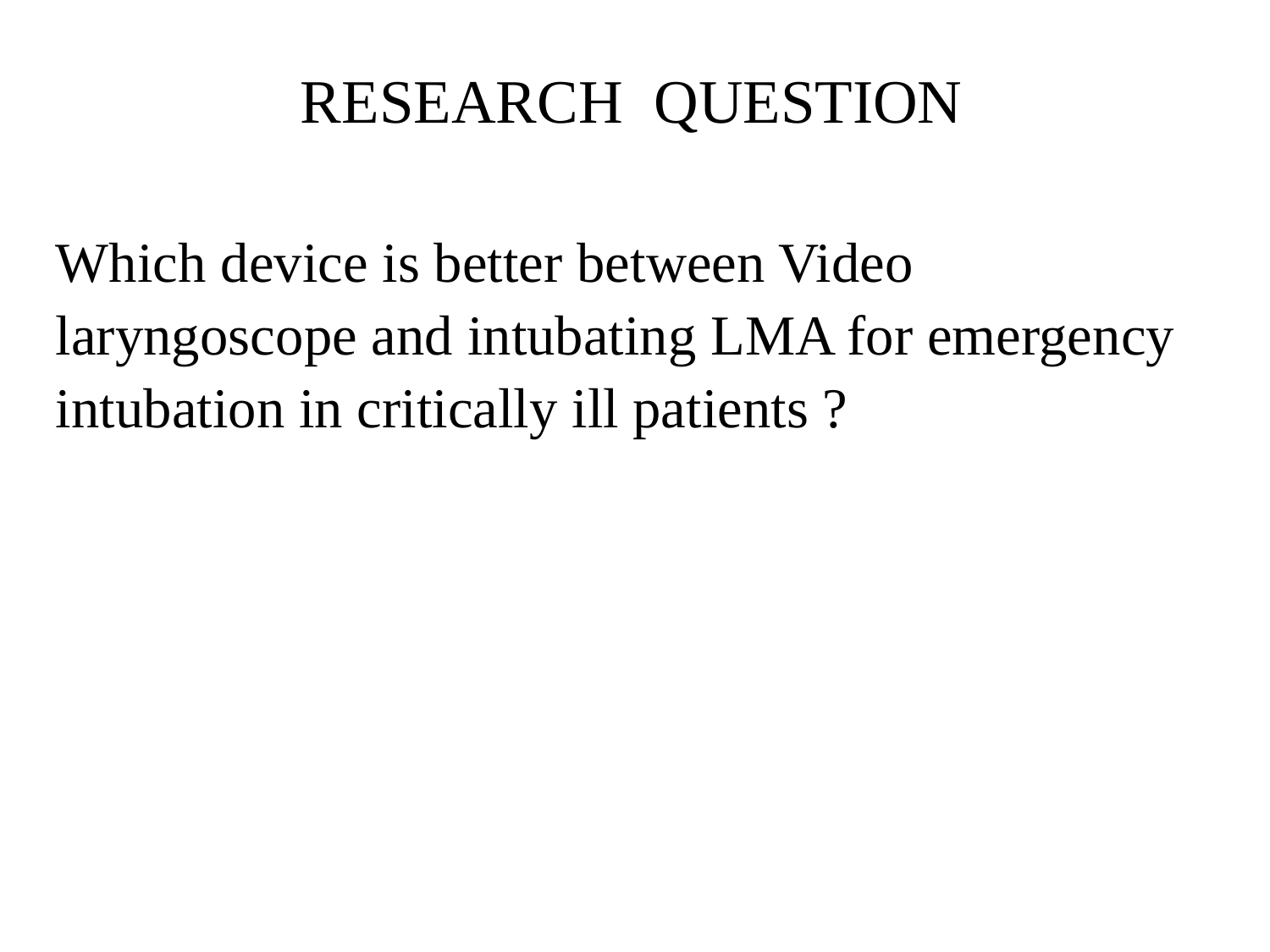

RESEARCH  QUESTION
Which device is better between Video laryngoscope and intubating LMA for emergency intubation in critically ill patients ?